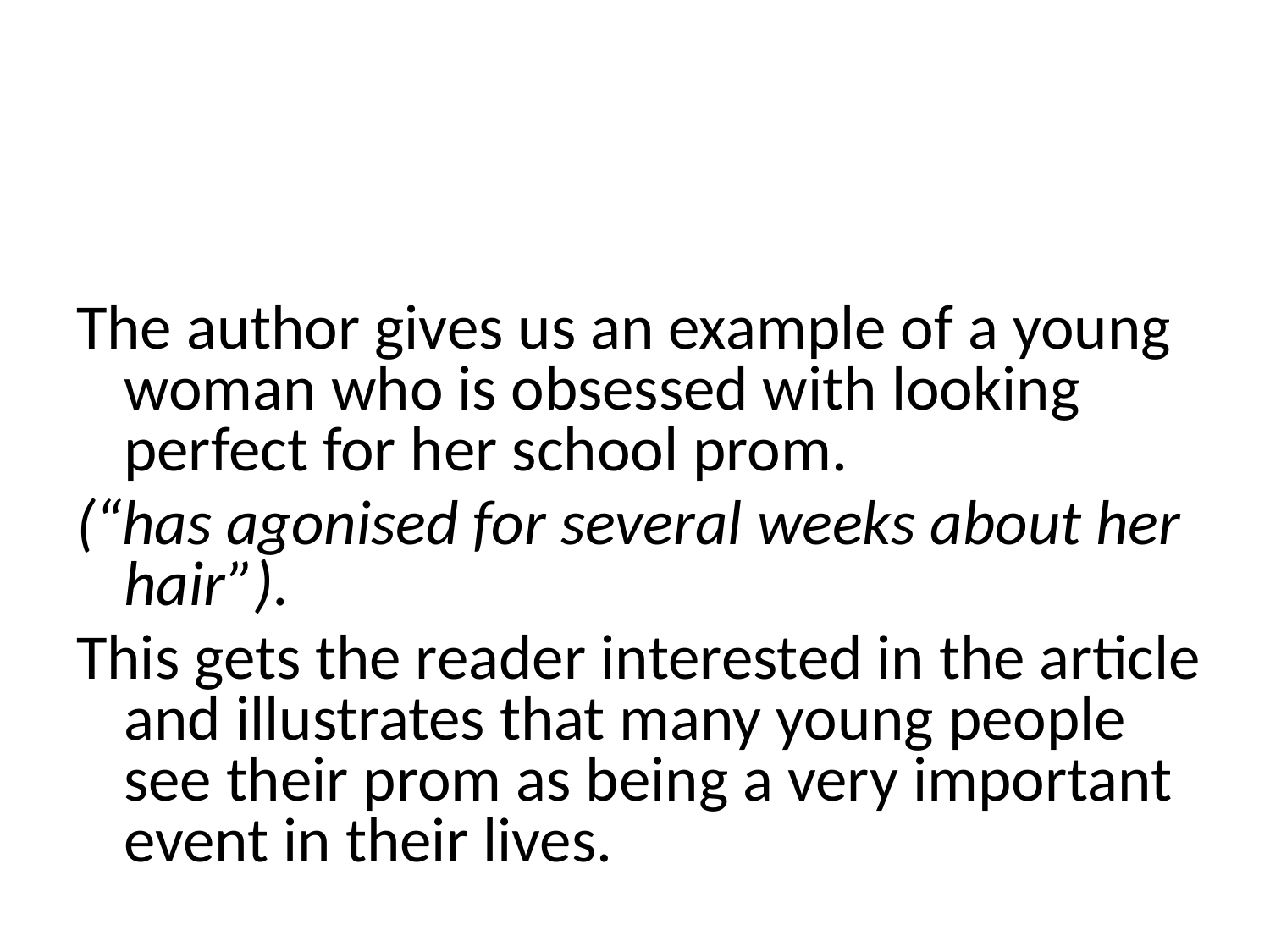

#

The author gives us an example of a young woman who is obsessed with looking perfect for her school prom.
(“has agonised for several weeks about her hair”).
This gets the reader interested in the article and illustrates that many young people see their prom as being a very important event in their lives.